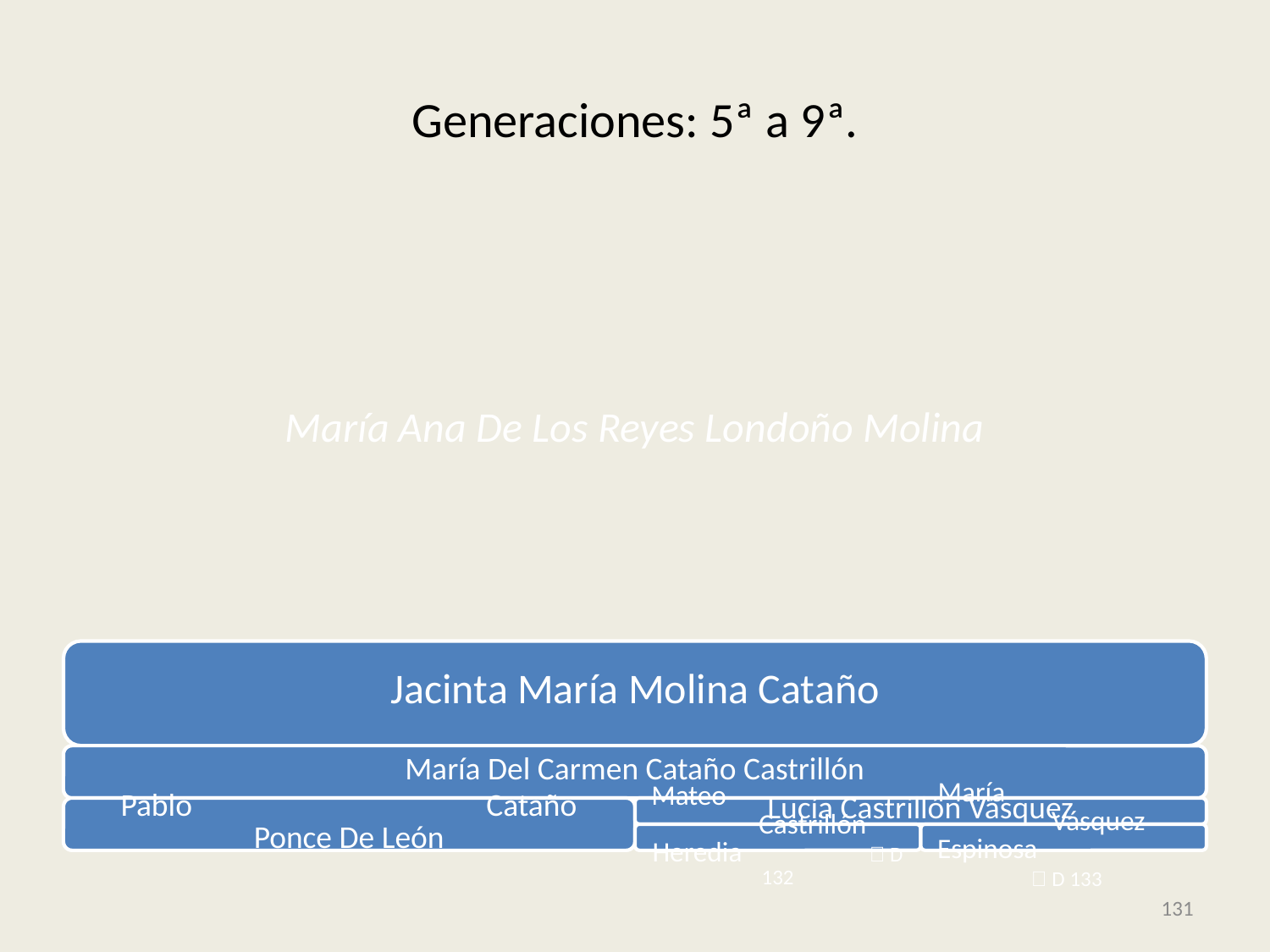

# Generaciones: 5ª a 9ª.
María Ana De Los Reyes Londoño Molina
Jacinta María Molina Cataño
María Del Carmen Cataño Castrillón
131